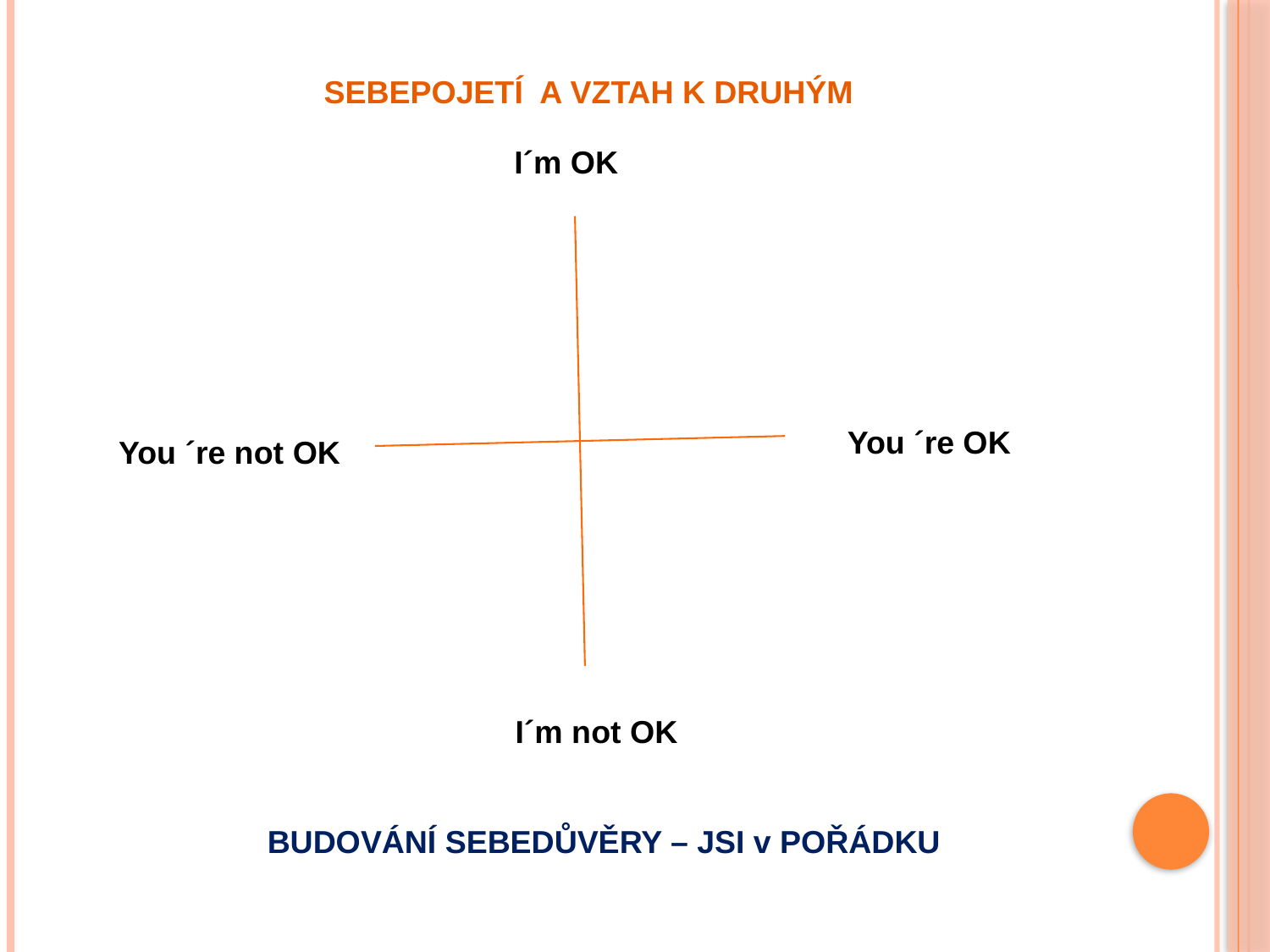

SEBEPOJETÍ  A VZTAH K DRUHÝM
   I´m OK
You ´re OK
You ´re not OK
  I´m not OK
BUDOVÁNÍ SEBEDŮVĚRY – JSI v POŘÁDKU